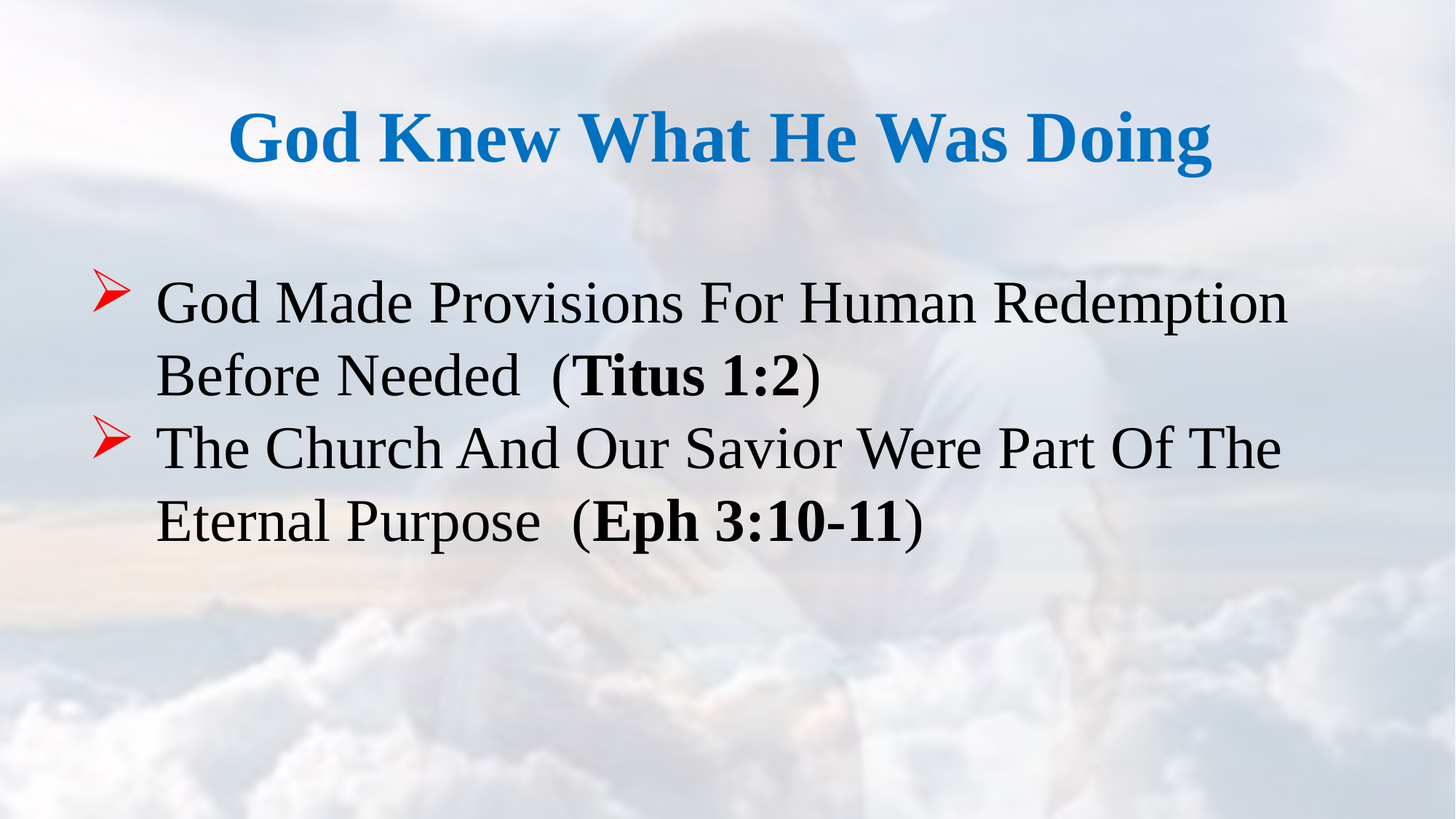

God Knew What He Was Doing
God Made Provisions For Human Redemption Before Needed  (Titus 1:2)
The Church And Our Savior Were Part Of The Eternal Purpose  (Eph 3:10-11)